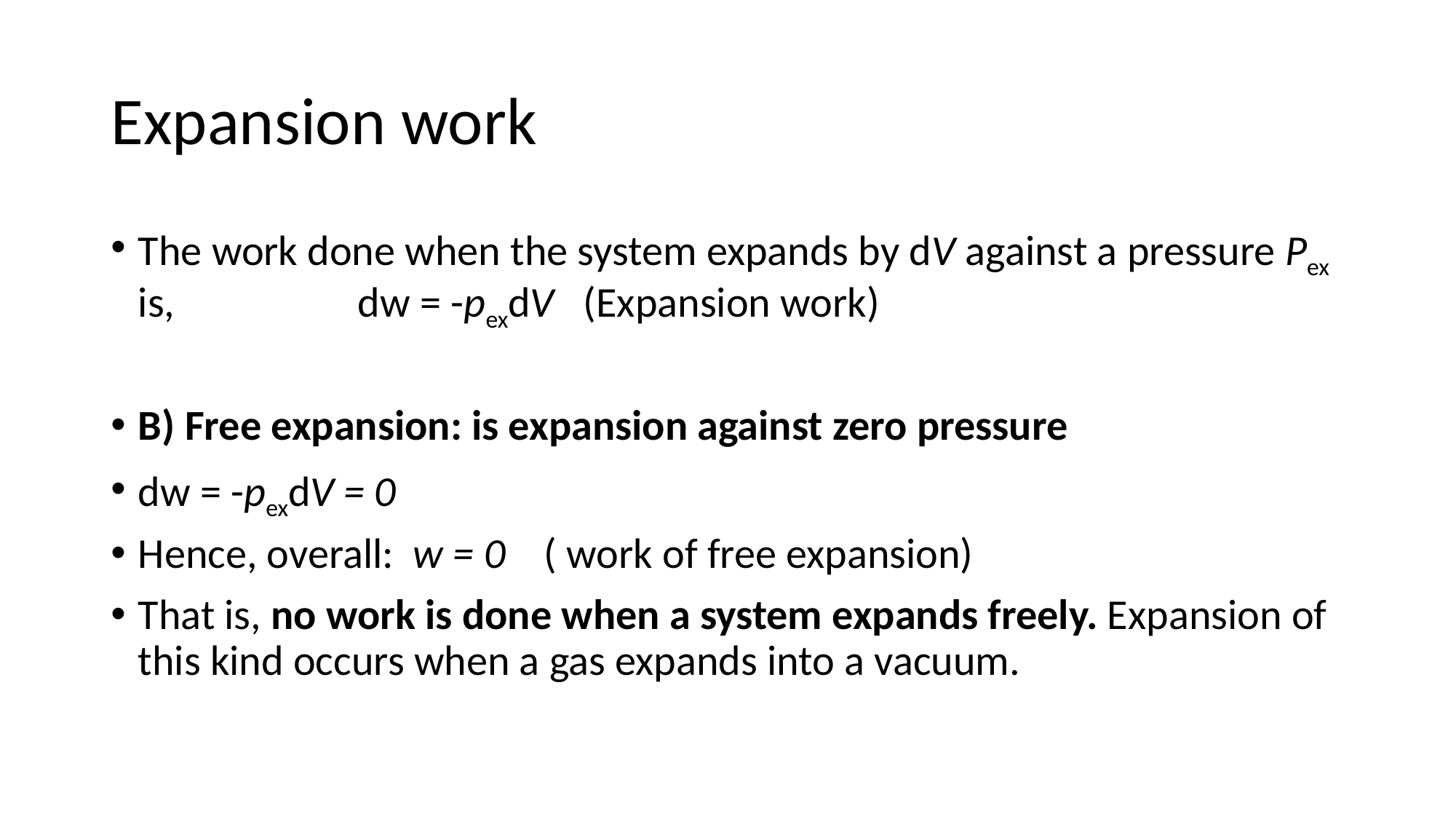

# Expansion work
The work done when the system expands by dV against a pressure Pex is,                   dw = -pexdV   (Expansion work)

B) Free expansion: is expansion against zero pressure
dw = -pexdV = 0
Hence, overall:  w = 0    ( work of free expansion)
That is, no work is done when a system expands freely. Expansion of this kind occurs when a gas expands into a vacuum.